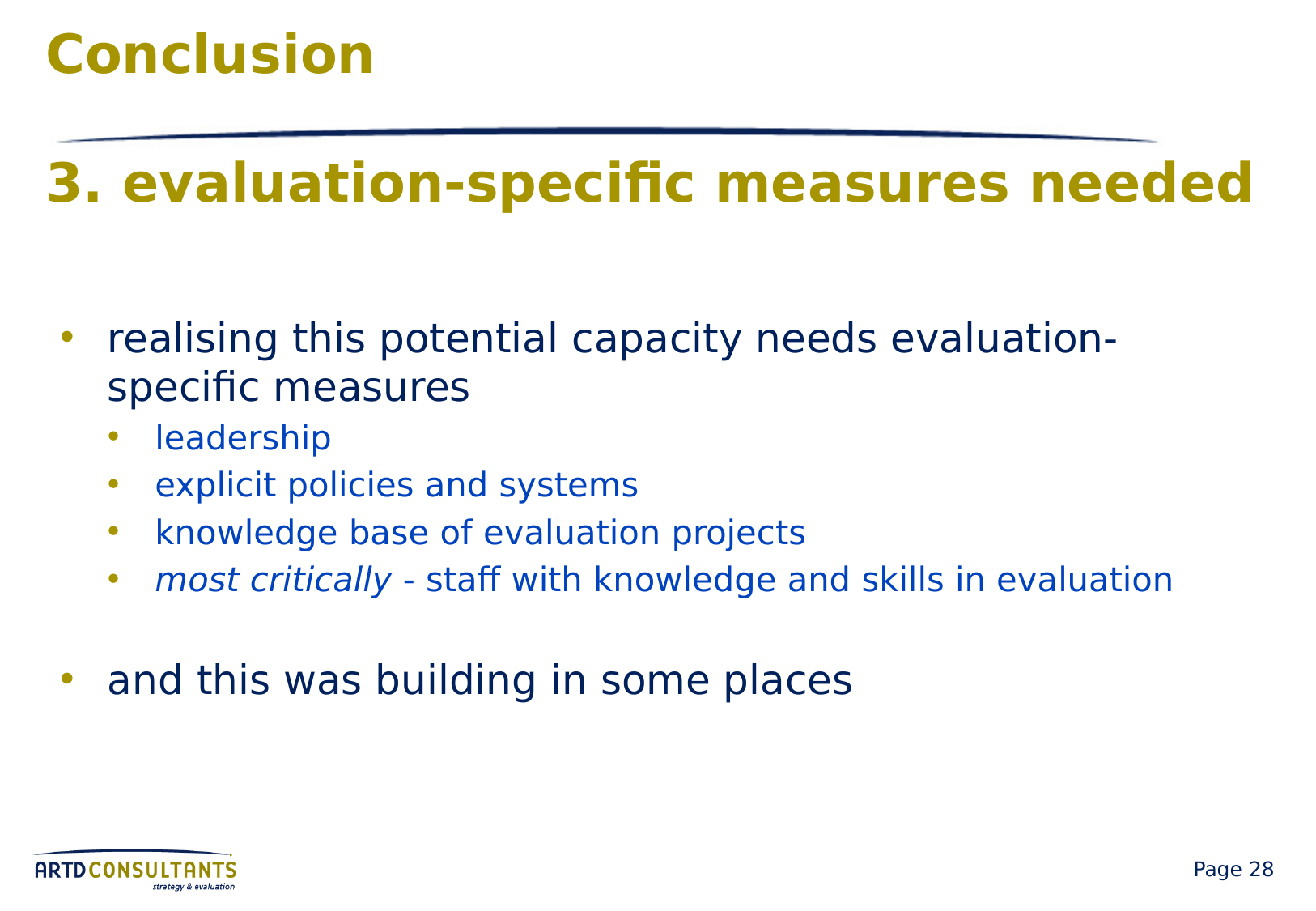

# Conclusion 3. evaluation-specific measures needed
realising this potential capacity needs evaluation-specific measures
leadership
explicit policies and systems
knowledge base of evaluation projects
most critically - staff with knowledge and skills in evaluation

and this was building in some places

Page 28